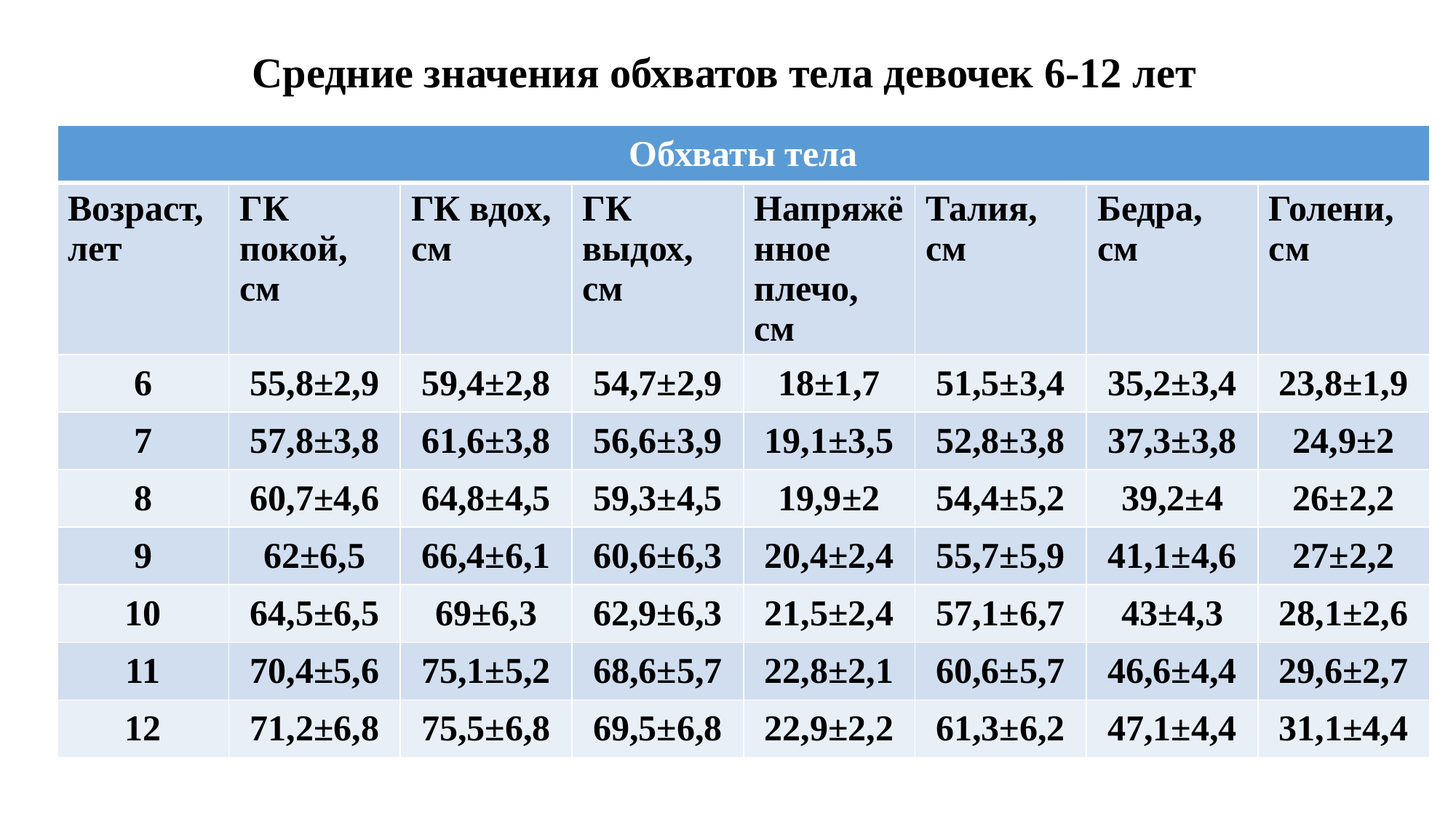

# Средние значения обхватов тела девочек 6-12 лет
| Обхваты тела |  |  |  |  |  |  |  |
| --- | --- | --- | --- | --- | --- | --- | --- |
| Возраст, лет | ГК покой, см | ГК вдох, см | ГК выдох, см | Напряжённое плечо, см | Талия, см | Бедра, см | Голени, см |
| 6 | 55,8±2,9 | 59,4±2,8 | 54,7±2,9 | 18±1,7 | 51,5±3,4 | 35,2±3,4 | 23,8±1,9 |
| 7 | 57,8±3,8 | 61,6±3,8 | 56,6±3,9 | 19,1±3,5 | 52,8±3,8 | 37,3±3,8 | 24,9±2 |
| 8 | 60,7±4,6 | 64,8±4,5 | 59,3±4,5 | 19,9±2 | 54,4±5,2 | 39,2±4 | 26±2,2 |
| 9 | 62±6,5 | 66,4±6,1 | 60,6±6,3 | 20,4±2,4 | 55,7±5,9 | 41,1±4,6 | 27±2,2 |
| 10 | 64,5±6,5 | 69±6,3 | 62,9±6,3 | 21,5±2,4 | 57,1±6,7 | 43±4,3 | 28,1±2,6 |
| 11 | 70,4±5,6 | 75,1±5,2 | 68,6±5,7 | 22,8±2,1 | 60,6±5,7 | 46,6±4,4 | 29,6±2,7 |
| 12 | 71,2±6,8 | 75,5±6,8 | 69,5±6,8 | 22,9±2,2 | 61,3±6,2 | 47,1±4,4 | 31,1±4,4 |